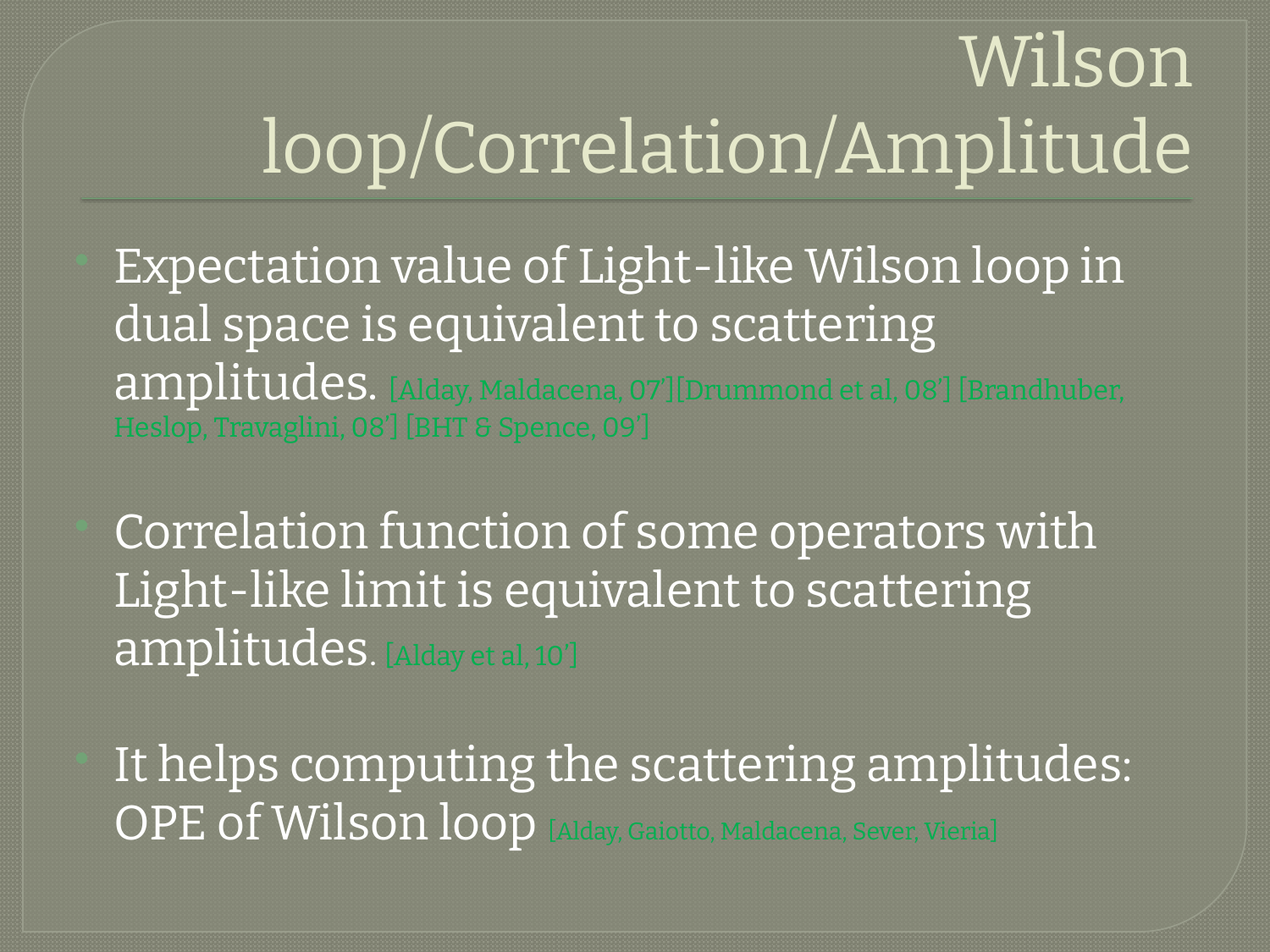

# Wilson loop/Correlation/Amplitude
Expectation value of Light-like Wilson loop in dual space is equivalent to scattering amplitudes. [Alday, Maldacena, 07’][Drummond et al, 08’] [Brandhuber, Heslop, Travaglini, 08’] [BHT & Spence, 09’]

Correlation function of some operators with Light-like limit is equivalent to scattering amplitudes. [Alday et al, 10’]

It helps computing the scattering amplitudes: OPE of Wilson loop [Alday, Gaiotto, Maldacena, Sever, Vieria]